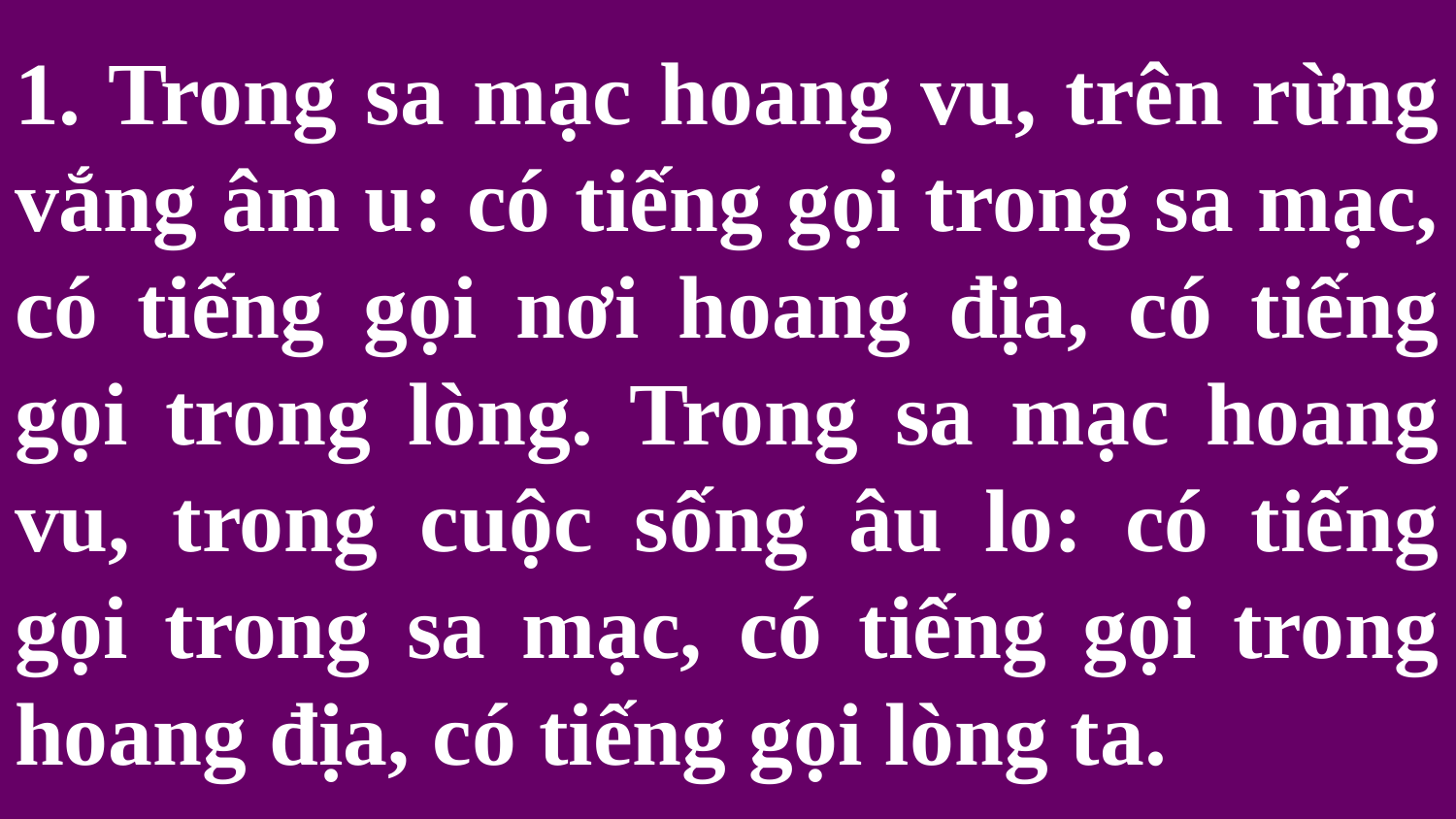

# 1. Trong sa mạc hoang vu, trên rừng vắng âm u: có tiếng gọi trong sa mạc, có tiếng gọi nơi hoang địa, có tiếng gọi trong lòng. Trong sa mạc hoang vu, trong cuộc sống âu lo: có tiếng gọi trong sa mạc, có tiếng gọi trong hoang địa, có tiếng gọi lòng ta.